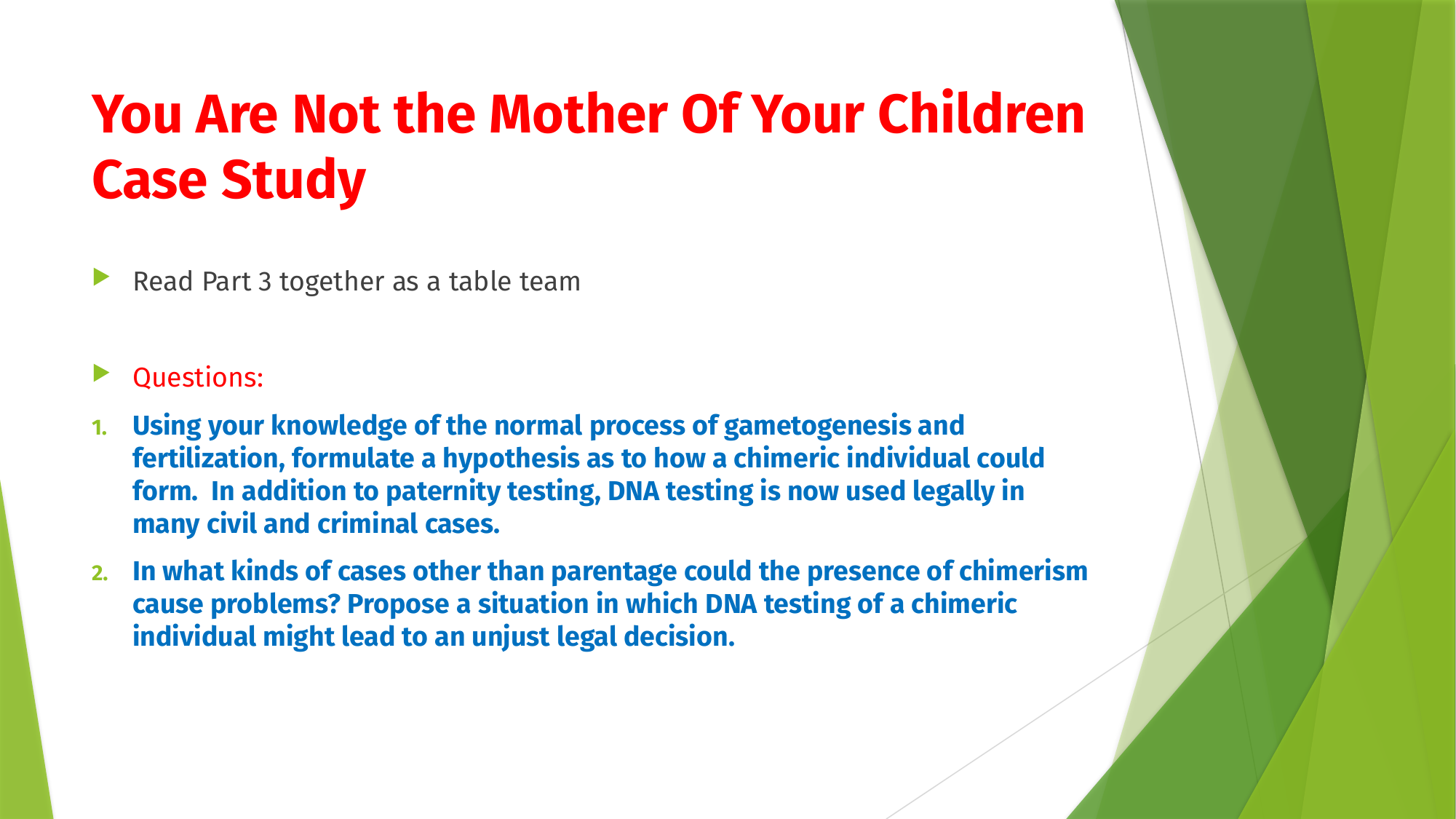

# You Are Not the Mother Of Your Children Case Study
Read Part 3 together as a table team

Questions:
Using your knowledge of the normal process of gametogenesis and fertilization, formulate a hypothesis as to how a chimeric individual could form.  In addition to paternity testing, DNA testing is now used legally in many civil and criminal cases.
In what kinds of cases other than parentage could the presence of chimerism cause problems? Propose a situation in which DNA testing of a chimeric individual might lead to an unjust legal decision.